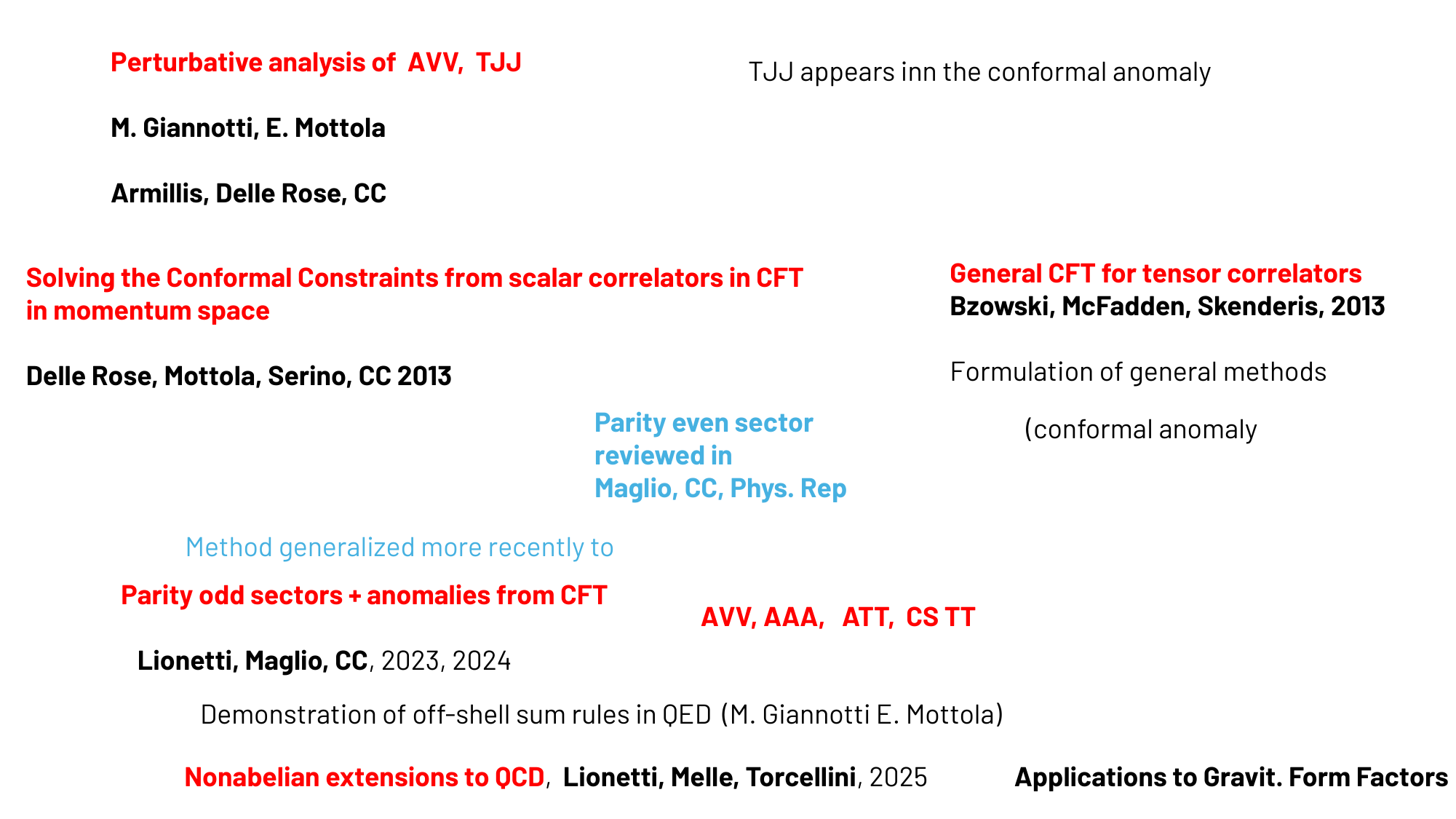

Perturbative analysis of  AVV,  TJJ

M. Giannotti, E. Mottola

Armillis, Delle Rose, CC
TJJ appears inn the conformal anomaly

General CFT for tensor correlators
Bzowski, McFadden, Skenderis, 2013

Formulation of general methods
Solving the Conformal Constraints from scalar correlators in CFT
in momentum space

Delle Rose, Mottola, Serino, CC 2013
Parity even sector
reviewed in
Maglio, CC, Phys. Rep
(conformal anomaly
Method generalized more recently to
Parity odd sectors + anomalies from CFT

   Lionetti, Maglio, CC, 2023, 2024
AVV, AAA,   ATT,  CS TT
Demonstration of off-shell sum rules in QED  (M. Giannotti E. Mottola)
Nonabelian extensions to QCD,  Lionetti, Melle, Torcellini, 2025
Applications to Gravit. Form Factors